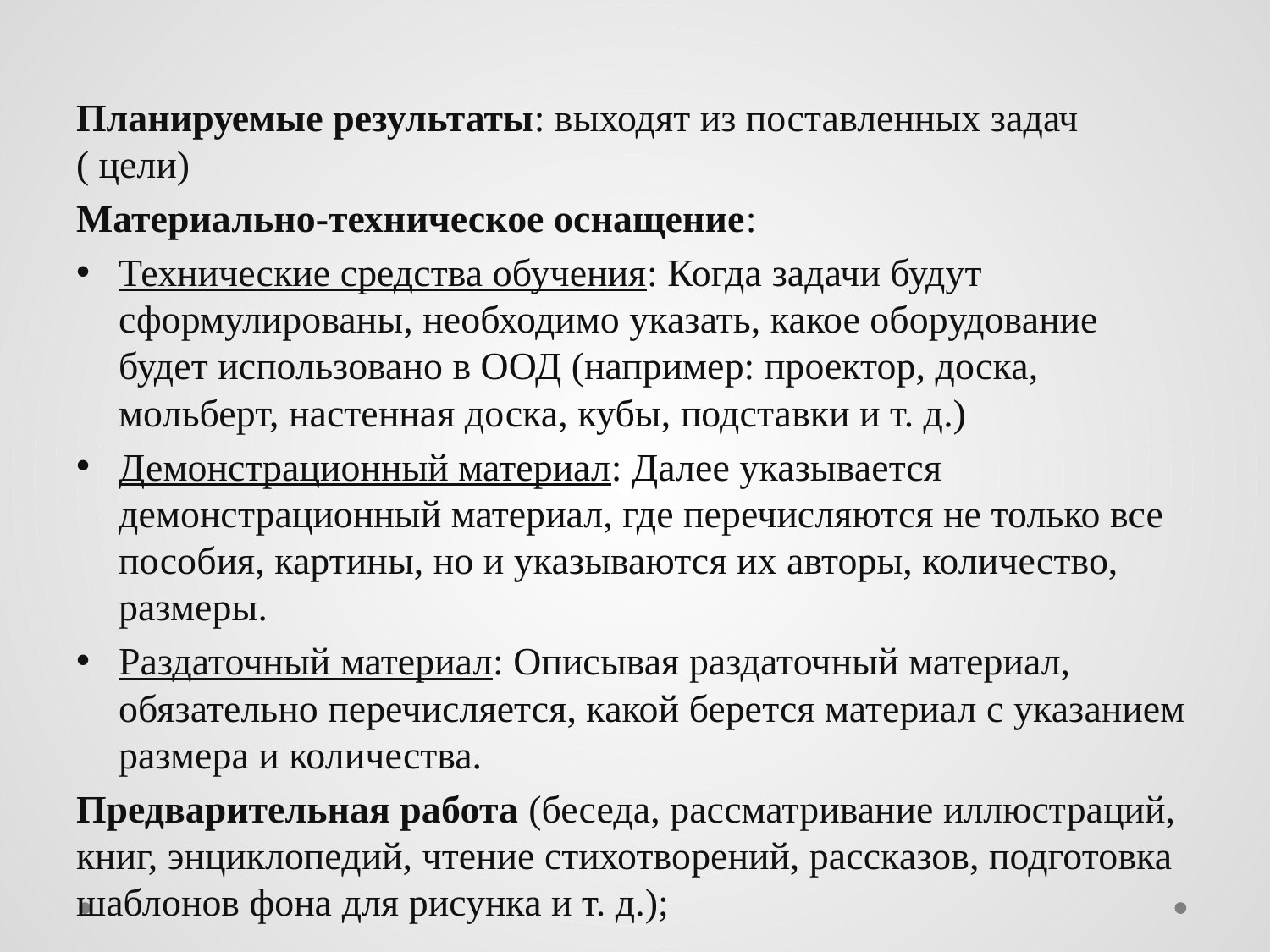

#
Планируемые результаты: выходят из поставленных задач ( цели)
Материально-техническое оснащение:
Технические средства обучения: Когда задачи будут сформулированы, необходимо указать, какое оборудование будет использовано в ООД (например: проектор, доска, мольберт, настенная доска, кубы, подставки и т. д.)
Демонстрационный материал: Далее указывается демонстрационный материал, где перечисляются не только все пособия, картины, но и указываются их авторы, количество, размеры.
Раздаточный материал: Описывая раздаточный материал, обязательно перечисляется, какой берется материал с указанием размера и количества.
Предварительная работа (беседа, рассматривание иллюстраций, книг, энциклопедий, чтение стихотворений, рассказов, подготовка шаблонов фона для рисунка и т. д.);